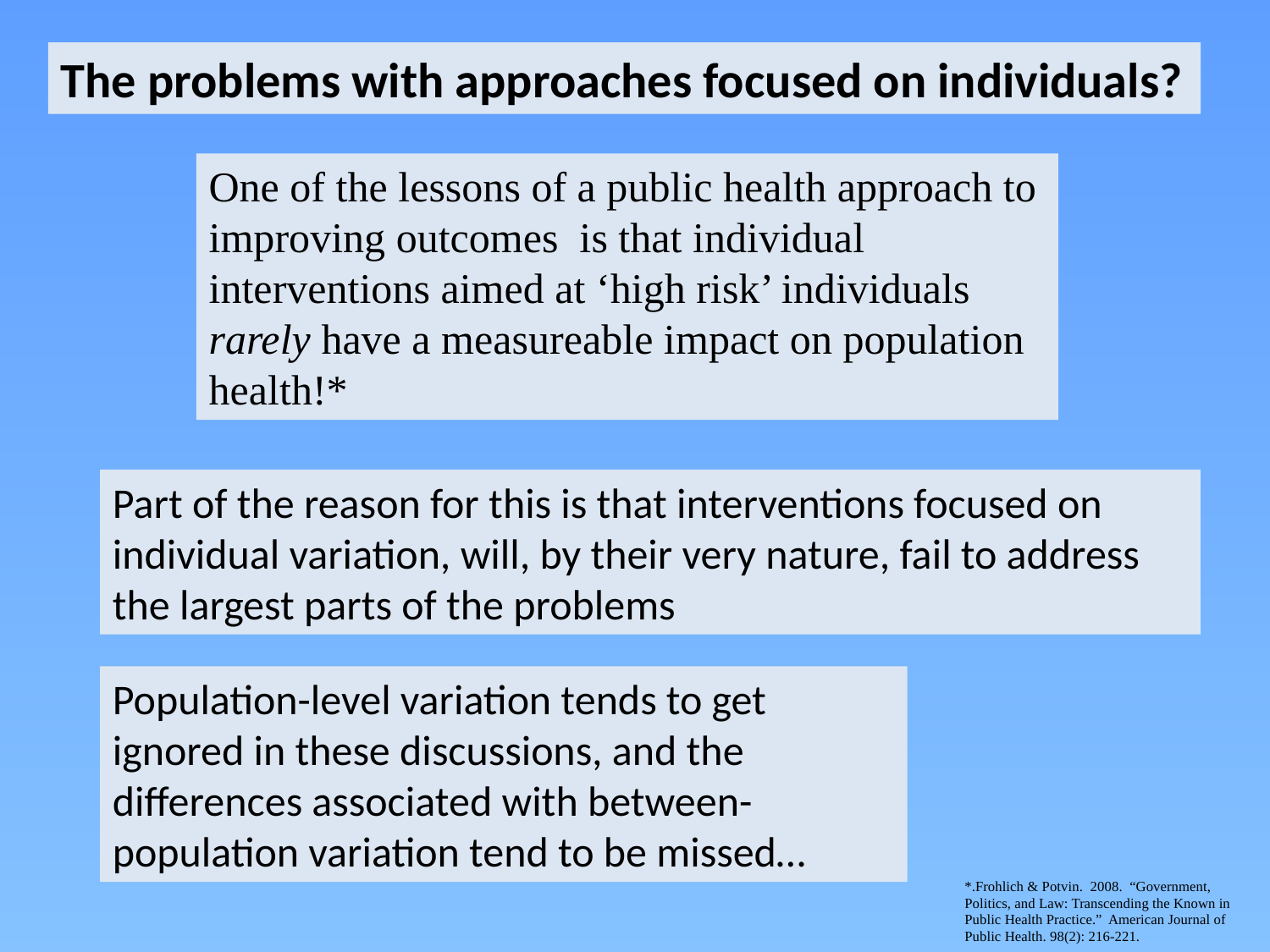

The problems with approaches focused on individuals?
One of the lessons of a public health approach to improving outcomes  is that individual interventions aimed at ‘high risk’ individuals rarely have a measureable impact on population health!*
Part of the reason for this is that interventions focused on individual variation, will, by their very nature, fail to address the largest parts of the problems
Population-level variation tends to get ignored in these discussions, and the differences associated with between-population variation tend to be missed…
*.Frohlich & Potvin.  2008.  “Government, Politics, and Law: Transcending the Known in Public Health Practice.”  American Journal of Public Health. 98(2): 216-221.